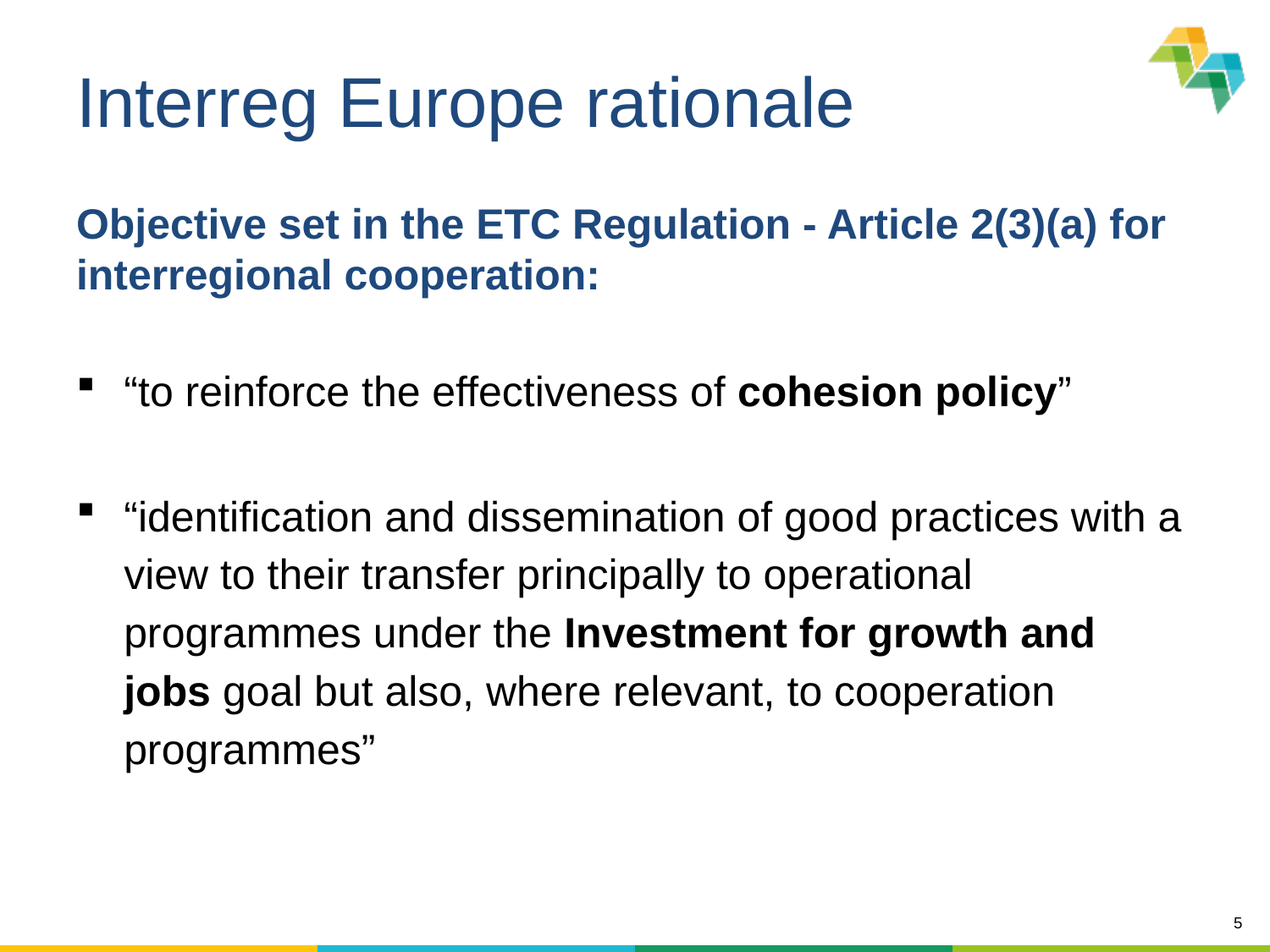

# Interreg Europe rationale
Objective set in the ETC Regulation - Article 2(3)(a) for interregional cooperation:
“to reinforce the effectiveness of cohesion policy”
“identification and dissemination of good practices with a view to their transfer principally to operational programmes under the Investment for growth and jobs goal but also, where relevant, to cooperation programmes”